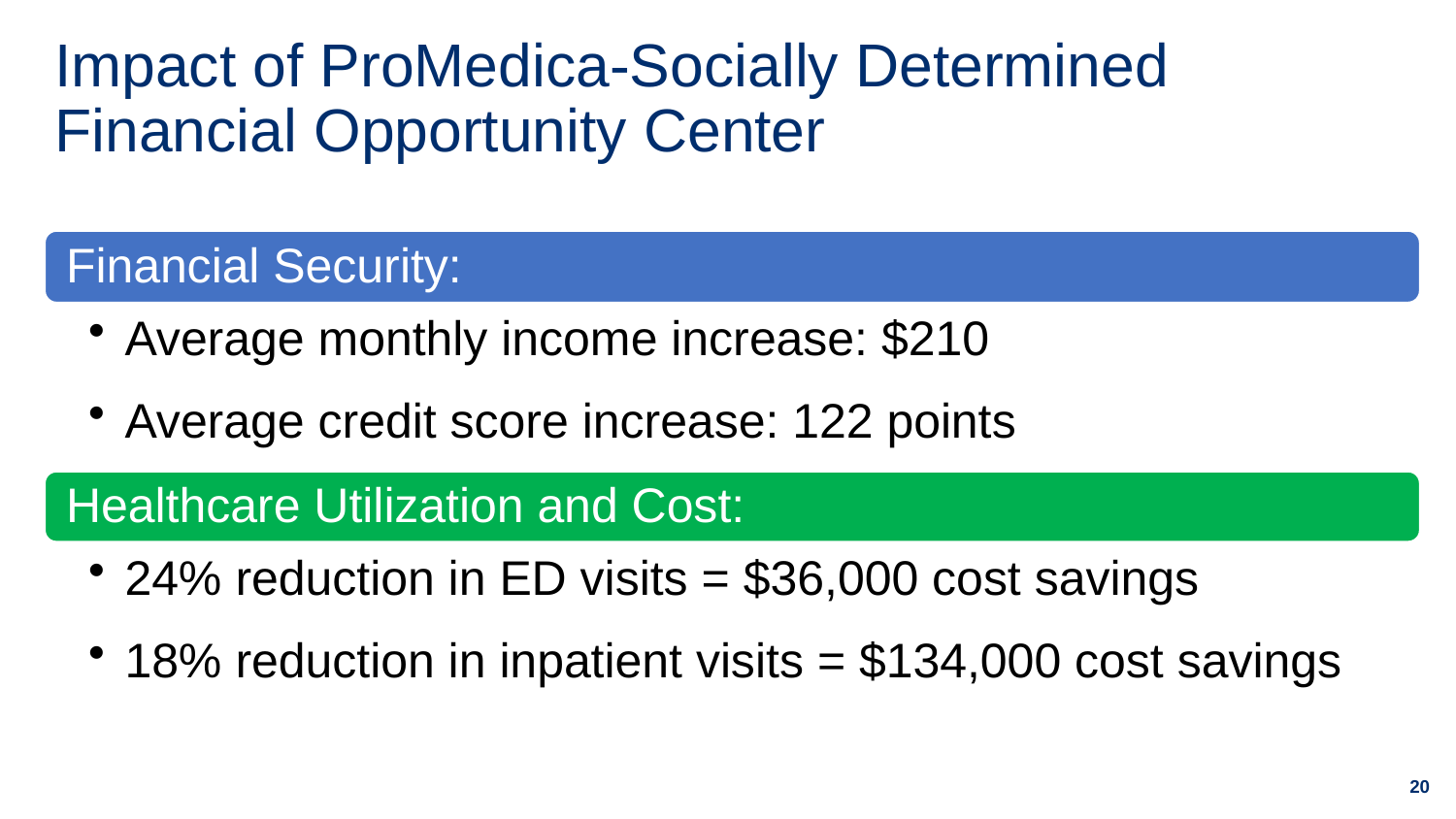

# Impact of ProMedica-Socially Determined Financial Opportunity Center
Financial Security:
Average monthly income increase: $210
Average credit score increase: 122 points
Healthcare Utilization and Cost:
24% reduction in ED visits = $36,000 cost savings
18% reduction in inpatient visits = $134,000 cost savings
20